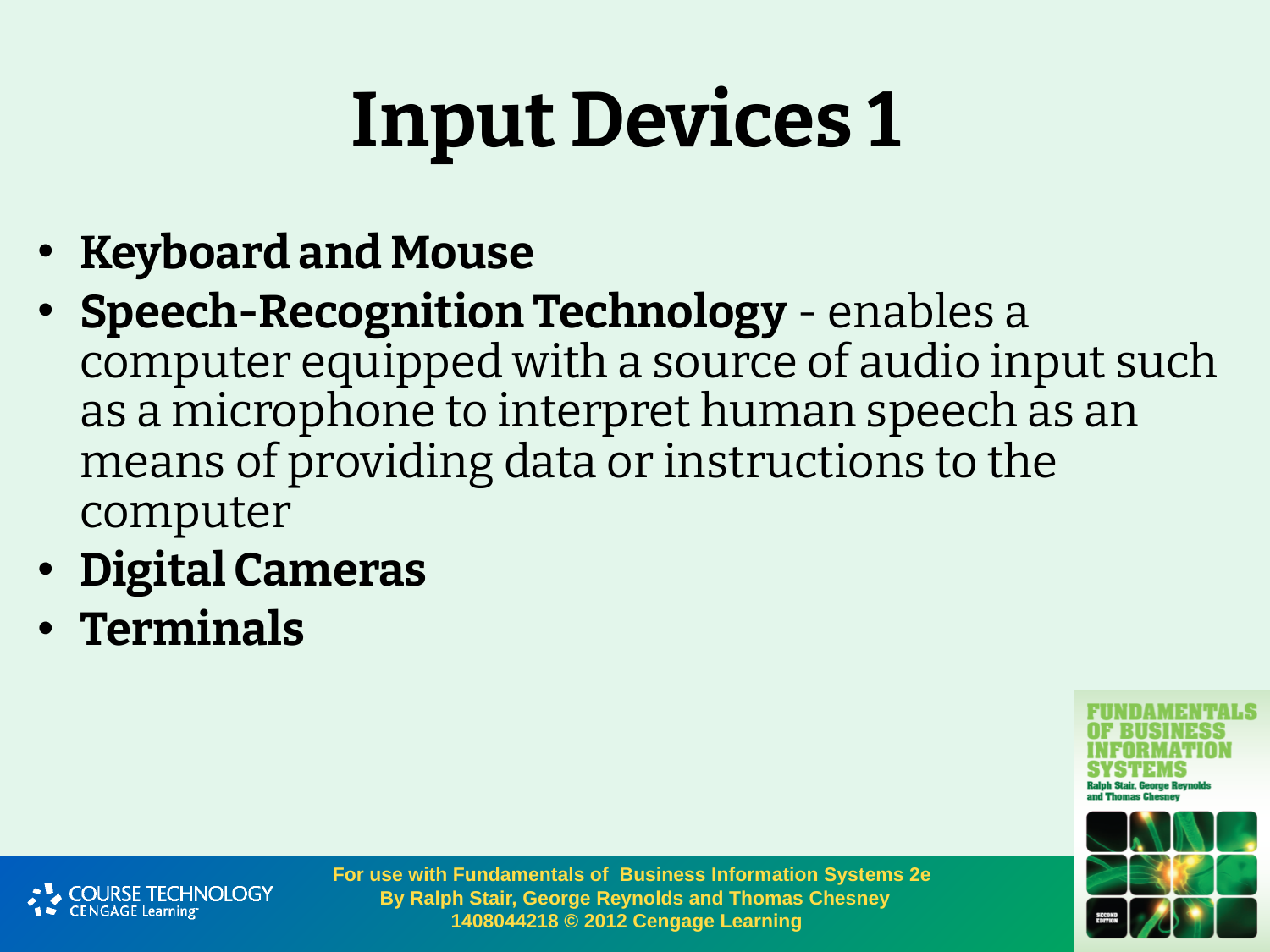

# Input Devices 1
Keyboard and Mouse
Speech-Recognition Technology - enables a computer equipped with a source of audio input such as a microphone to interpret human speech as an means of providing data or instructions to the computer
Digital Cameras
Terminals